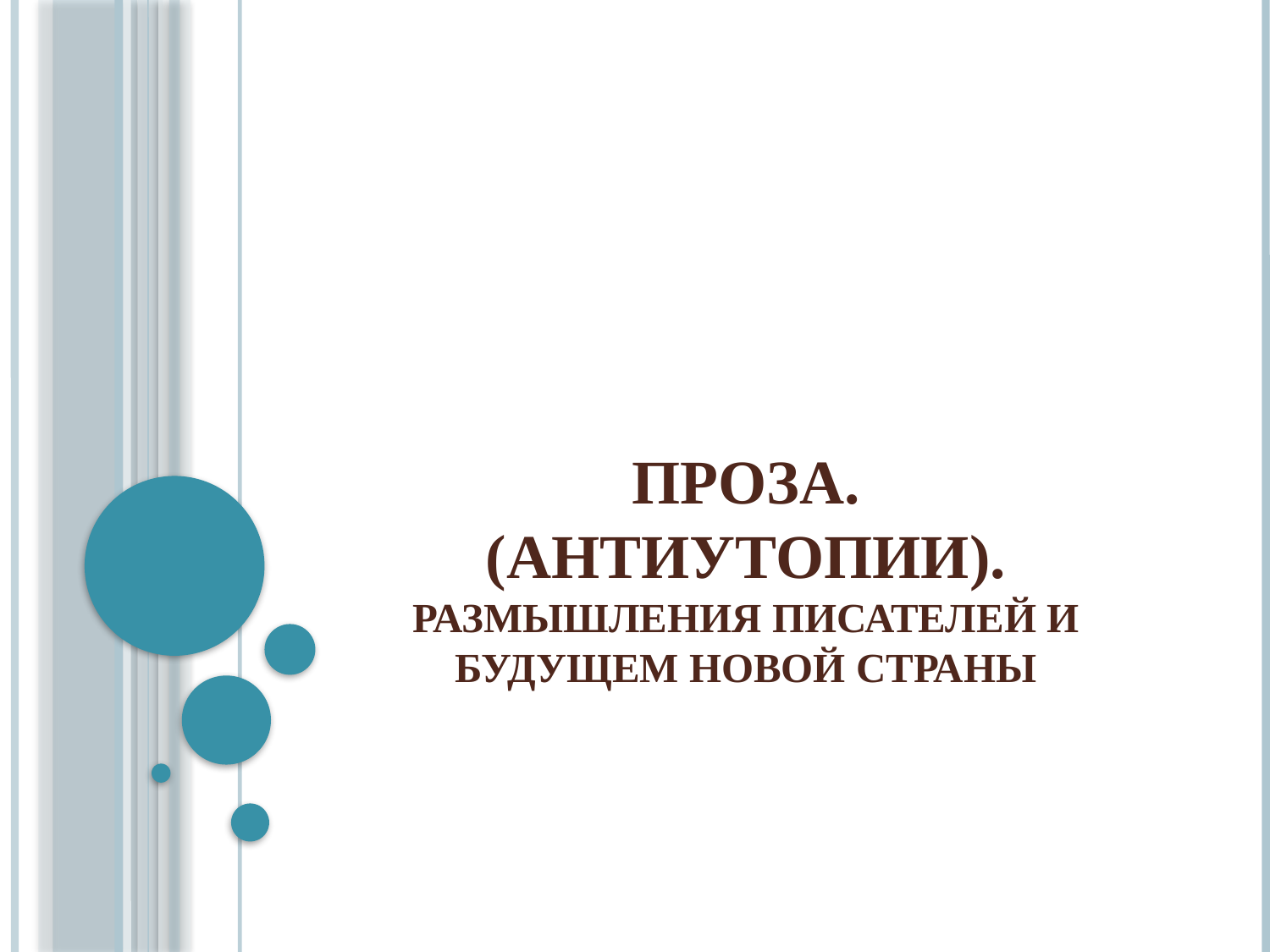

# Проза. (антиутопии). Размышления писателей и будущем новой страны